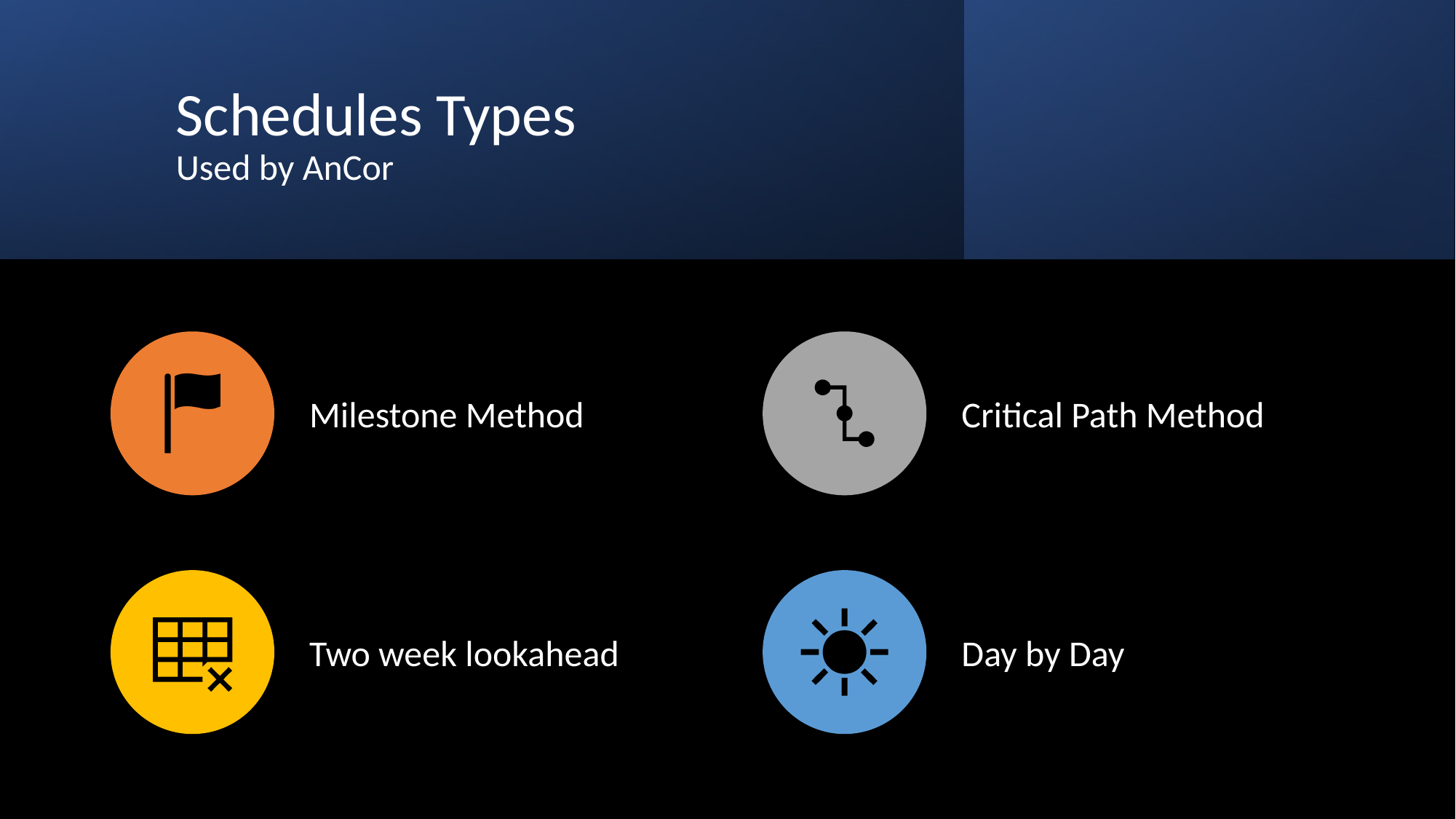

# Schedules Types Used by AnCor
Milestone Method
Critical Path Method
Two week lookahead
Day by Day